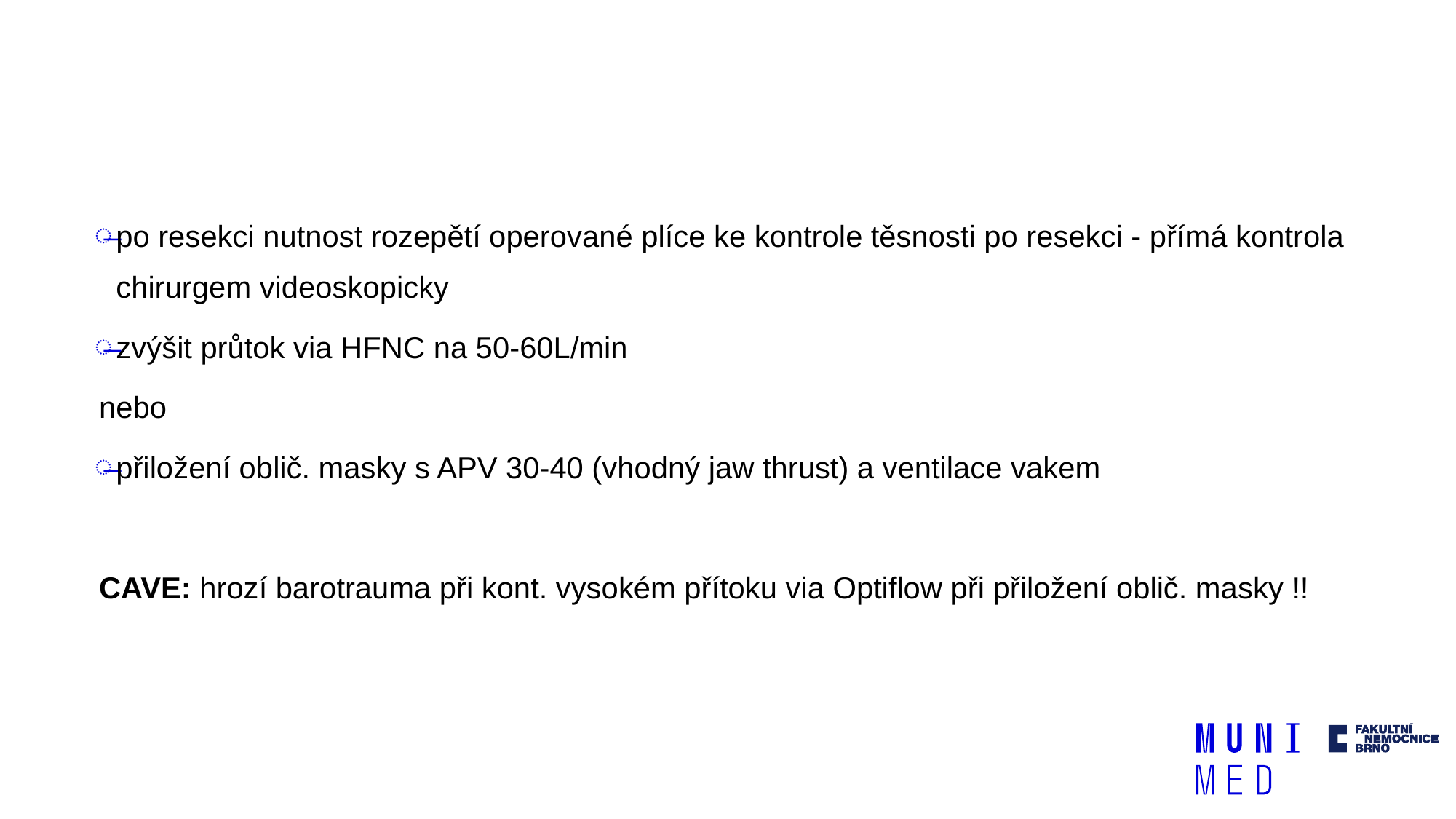

#
po resekci nutnost rozepětí operované plíce ke kontrole těsnosti po resekci - přímá kontrola chirurgem videoskopicky
zvýšit průtok via HFNC na 50-60L/min
nebo
přiložení oblič. masky s APV 30-40 (vhodný jaw thrust) a ventilace vakem

CAVE: hrozí barotrauma při kont. vysokém přítoku via Optiflow při přiložení oblič. masky !!